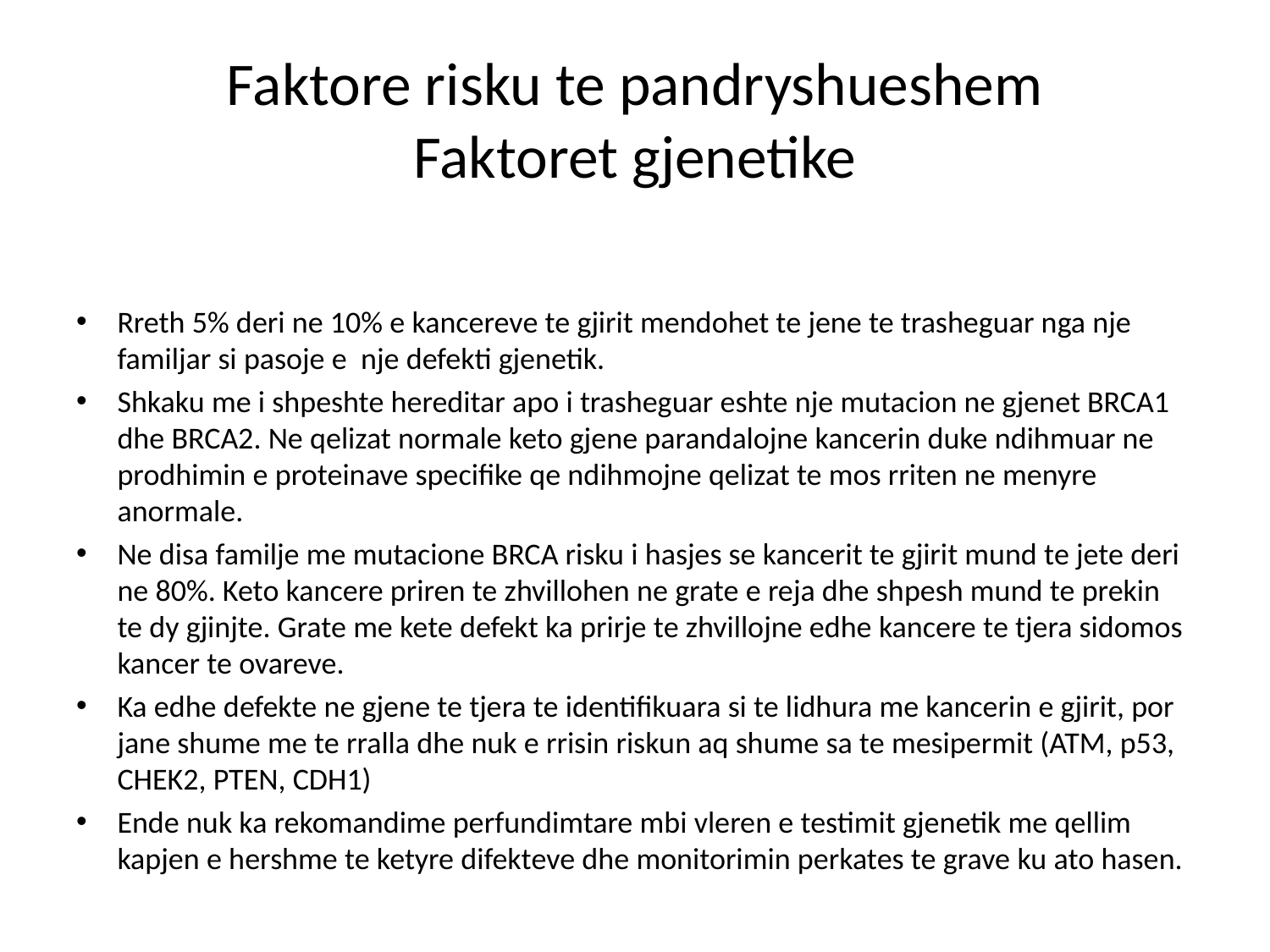

# Faktore risku te pandryshueshem Faktoret gjenetike
Rreth 5% deri ne 10% e kancereve te gjirit mendohet te jene te trasheguar nga nje familjar si pasoje e  nje defekti gjenetik.
Shkaku me i shpeshte hereditar apo i trasheguar eshte nje mutacion ne gjenet BRCA1 dhe BRCA2. Ne qelizat normale keto gjene parandalojne kancerin duke ndihmuar ne prodhimin e proteinave specifike qe ndihmojne qelizat te mos rriten ne menyre anormale.
Ne disa familje me mutacione BRCA risku i hasjes se kancerit te gjirit mund te jete deri ne 80%. Keto kancere priren te zhvillohen ne grate e reja dhe shpesh mund te prekin te dy gjinjte. Grate me kete defekt ka prirje te zhvillojne edhe kancere te tjera sidomos kancer te ovareve.
Ka edhe defekte ne gjene te tjera te identifikuara si te lidhura me kancerin e gjirit, por jane shume me te rralla dhe nuk e rrisin riskun aq shume sa te mesipermit (ATM, p53, CHEK2, PTEN, CDH1)
Ende nuk ka rekomandime perfundimtare mbi vleren e testimit gjenetik me qellim kapjen e hershme te ketyre difekteve dhe monitorimin perkates te grave ku ato hasen.